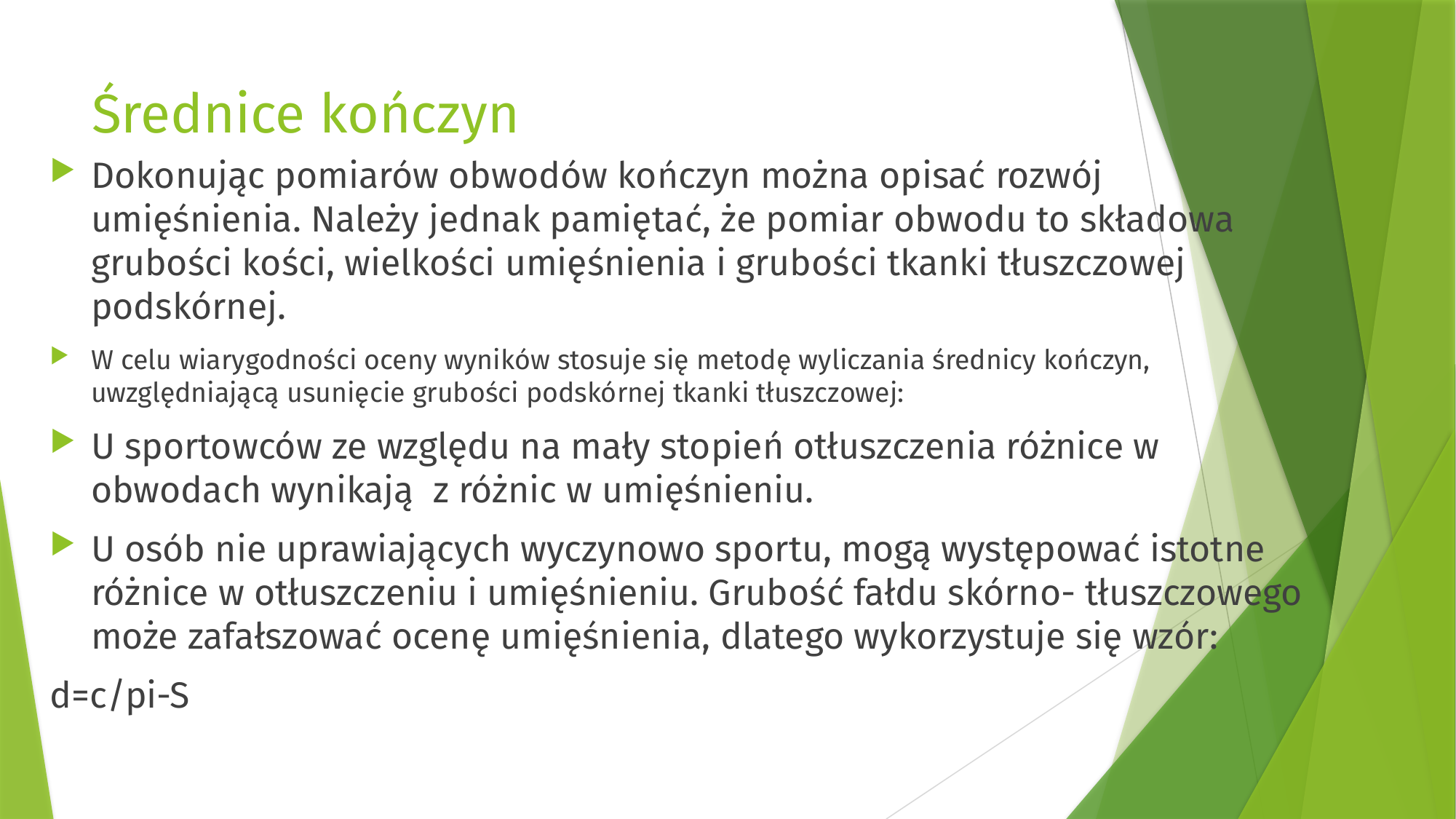

# Średnice kończyn
Dokonując pomiarów obwodów kończyn można opisać rozwój umięśnienia. Należy jednak pamiętać, że pomiar obwodu to składowa grubości kości, wielkości umięśnienia i grubości tkanki tłuszczowej podskórnej.
W celu wiarygodności oceny wyników stosuje się metodę wyliczania średnicy kończyn, uwzględniającą usunięcie grubości podskórnej tkanki tłuszczowej:
U sportowców ze względu na mały stopień otłuszczenia różnice w obwodach wynikają  z różnic w umięśnieniu.
U osób nie uprawiających wyczynowo sportu, mogą występować istotne różnice w otłuszczeniu i umięśnieniu. Grubość fałdu skórno- tłuszczowego może zafałszować ocenę umięśnienia, dlatego wykorzystuje się wzór:
d=c/pi-S